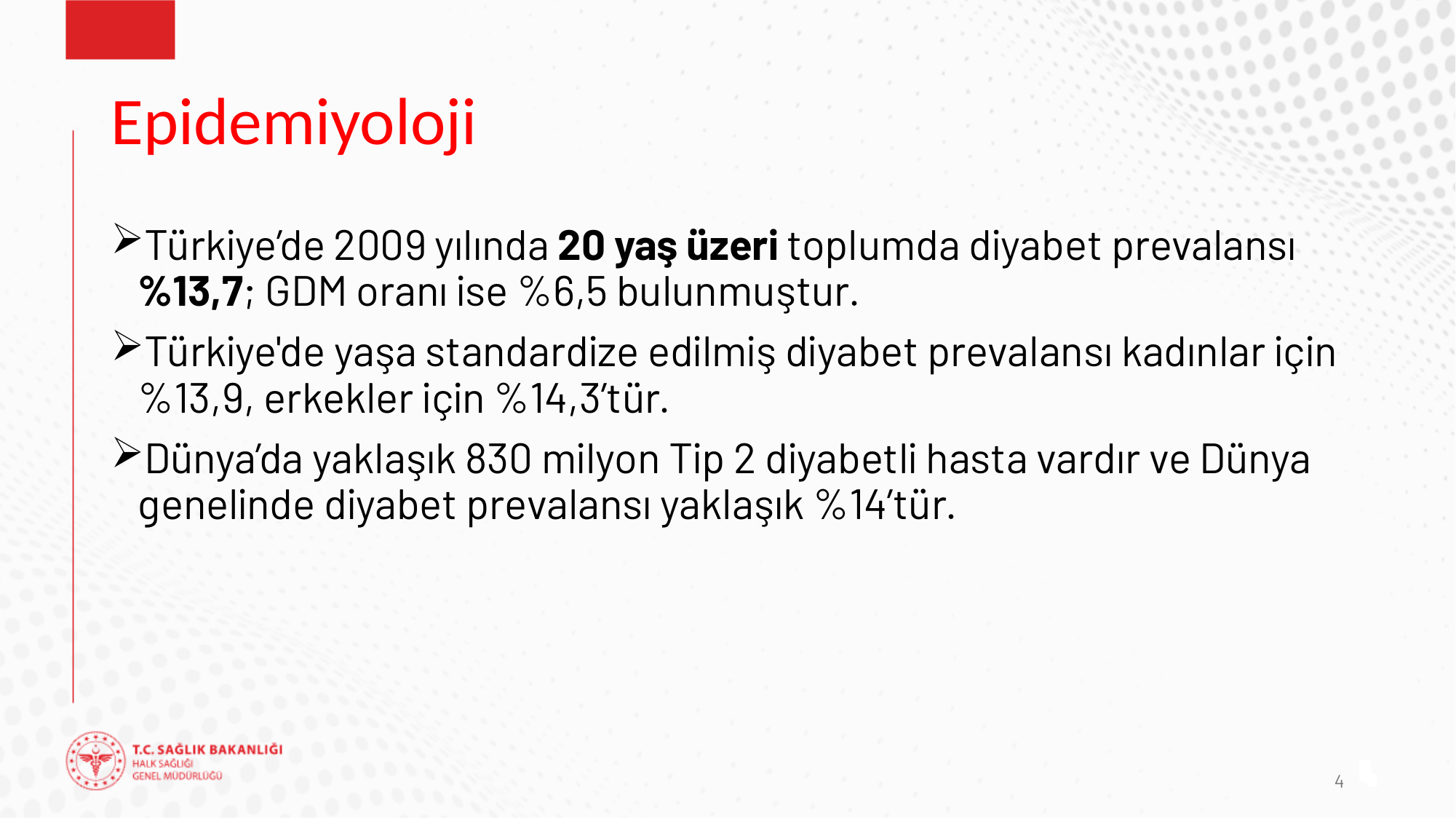

# Epidemiyoloji
Türkiye’de 2009 yılında 20 yaş üzeri toplumda diyabet prevalansı %13,7; GDM oranı ise %6,5 bulunmuştur.
Türkiye'de yaşa standardize edilmiş diyabet prevalansı kadınlar için %13,9, erkekler için %14,3’tür.
Dünya’da yaklaşık 830 milyon Tip 2 diyabetli hasta vardır ve Dünya genelinde diyabet prevalansı yaklaşık %14’tür.
4